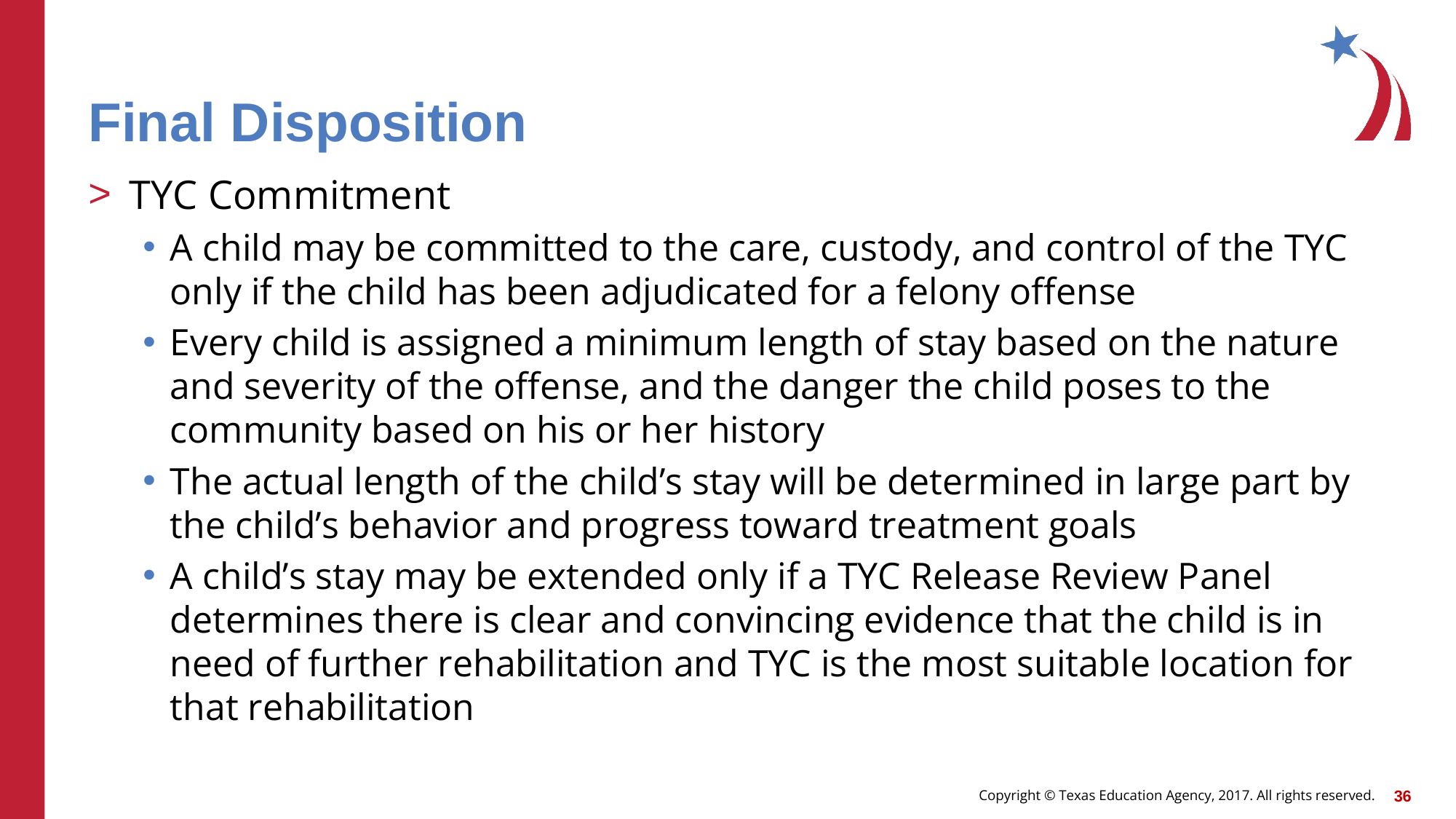

# Final Disposition
TYC Commitment
A child may be committed to the care, custody, and control of the TYC only if the child has been adjudicated for a felony offense
Every child is assigned a minimum length of stay based on the nature and severity of the offense, and the danger the child poses to the community based on his or her history
The actual length of the child’s stay will be determined in large part by the child’s behavior and progress toward treatment goals
A child’s stay may be extended only if a TYC Release Review Panel determines there is clear and convincing evidence that the child is in need of further rehabilitation and TYC is the most suitable location for that rehabilitation